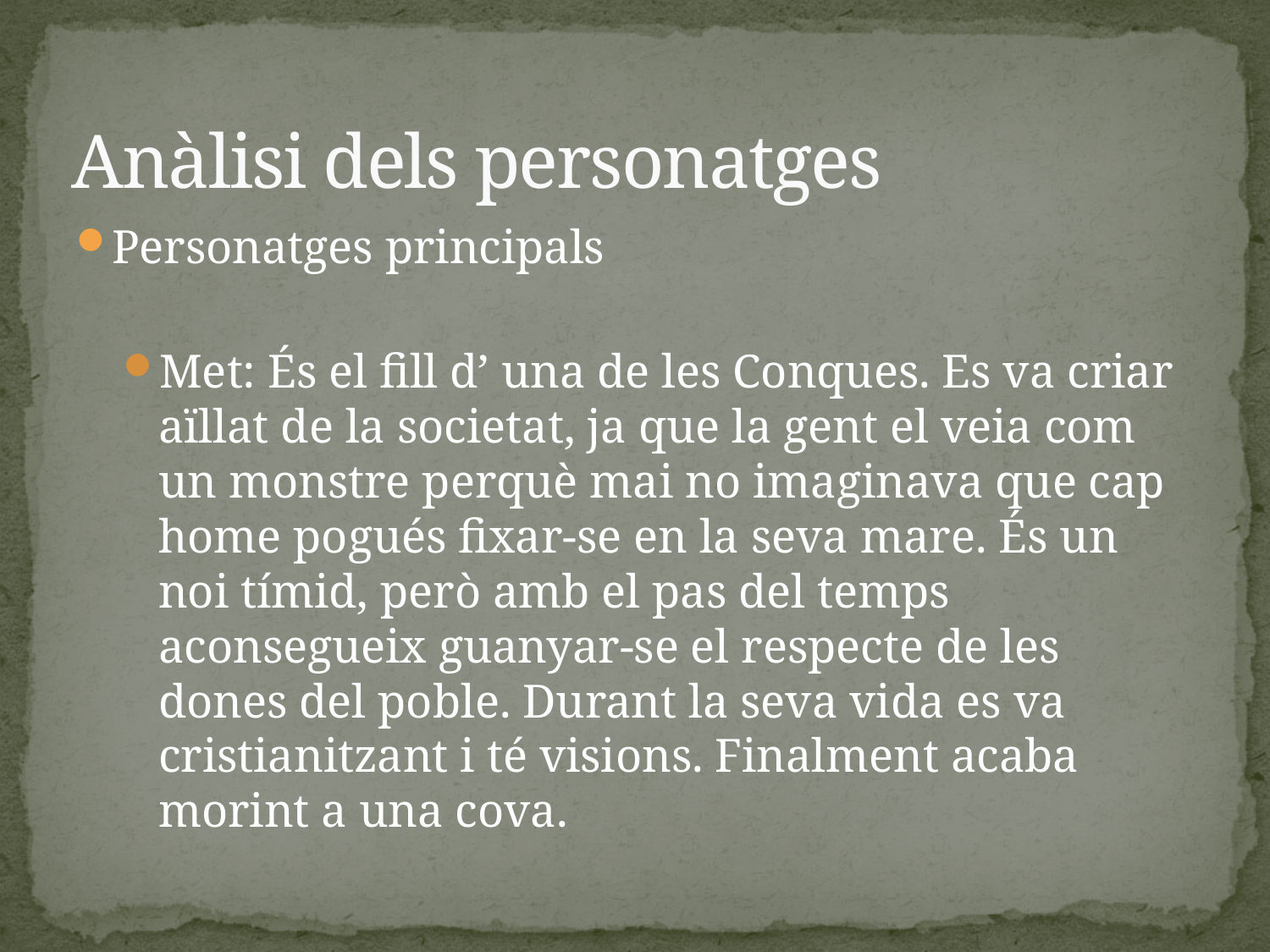

# Anàlisi dels personatges
Personatges principals

Met: És el fill d’ una de les Conques. Es va criar aïllat de la societat, ja que la gent el veia com un monstre perquè mai no imaginava que cap home pogués fixar-se en la seva mare. És un noi tímid, però amb el pas del temps aconsegueix guanyar-se el respecte de les dones del poble. Durant la seva vida es va cristianitzant i té visions. Finalment acaba morint a una cova.